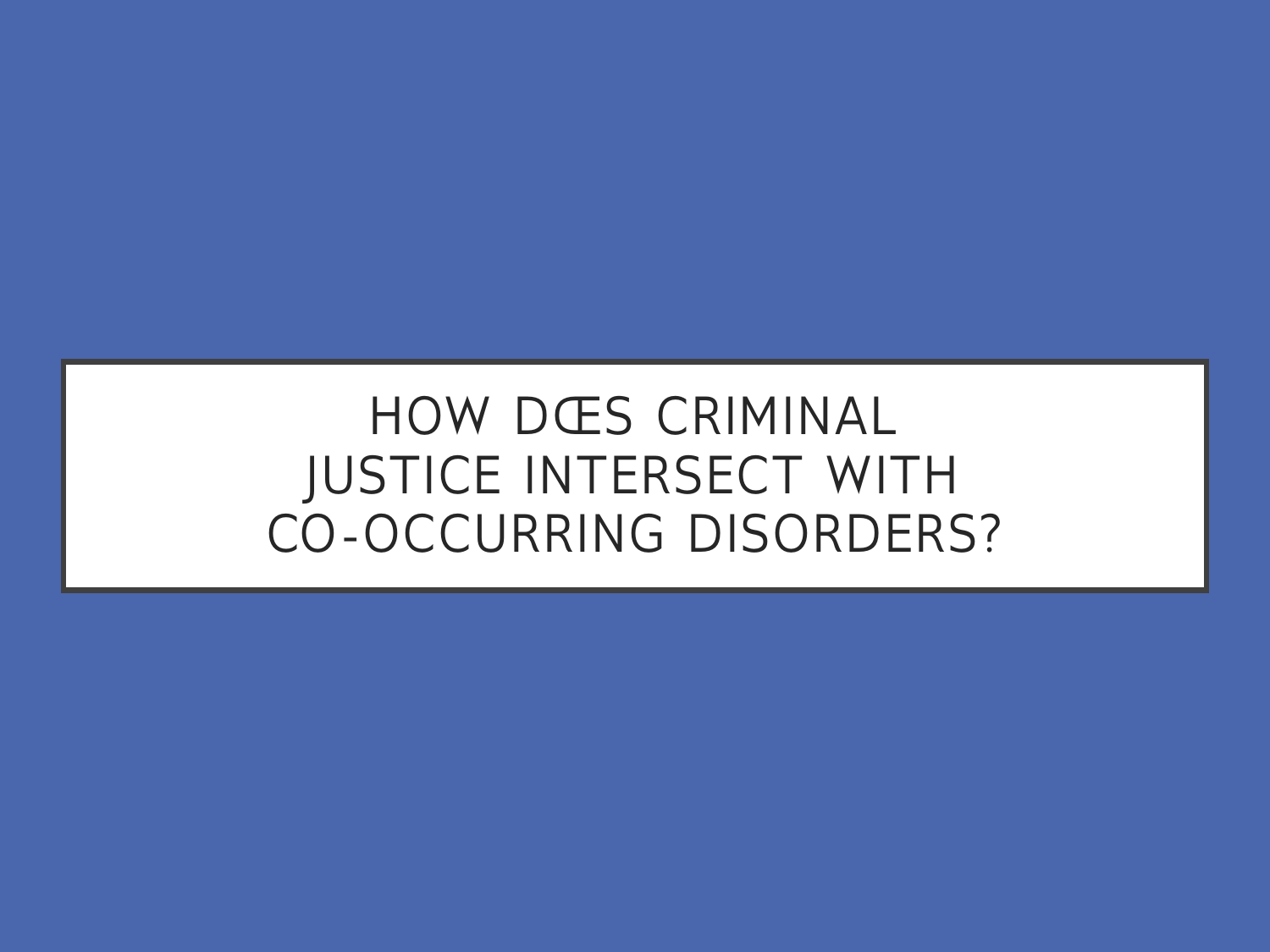

# How does criminal justice intersect with co-occurring disorders?